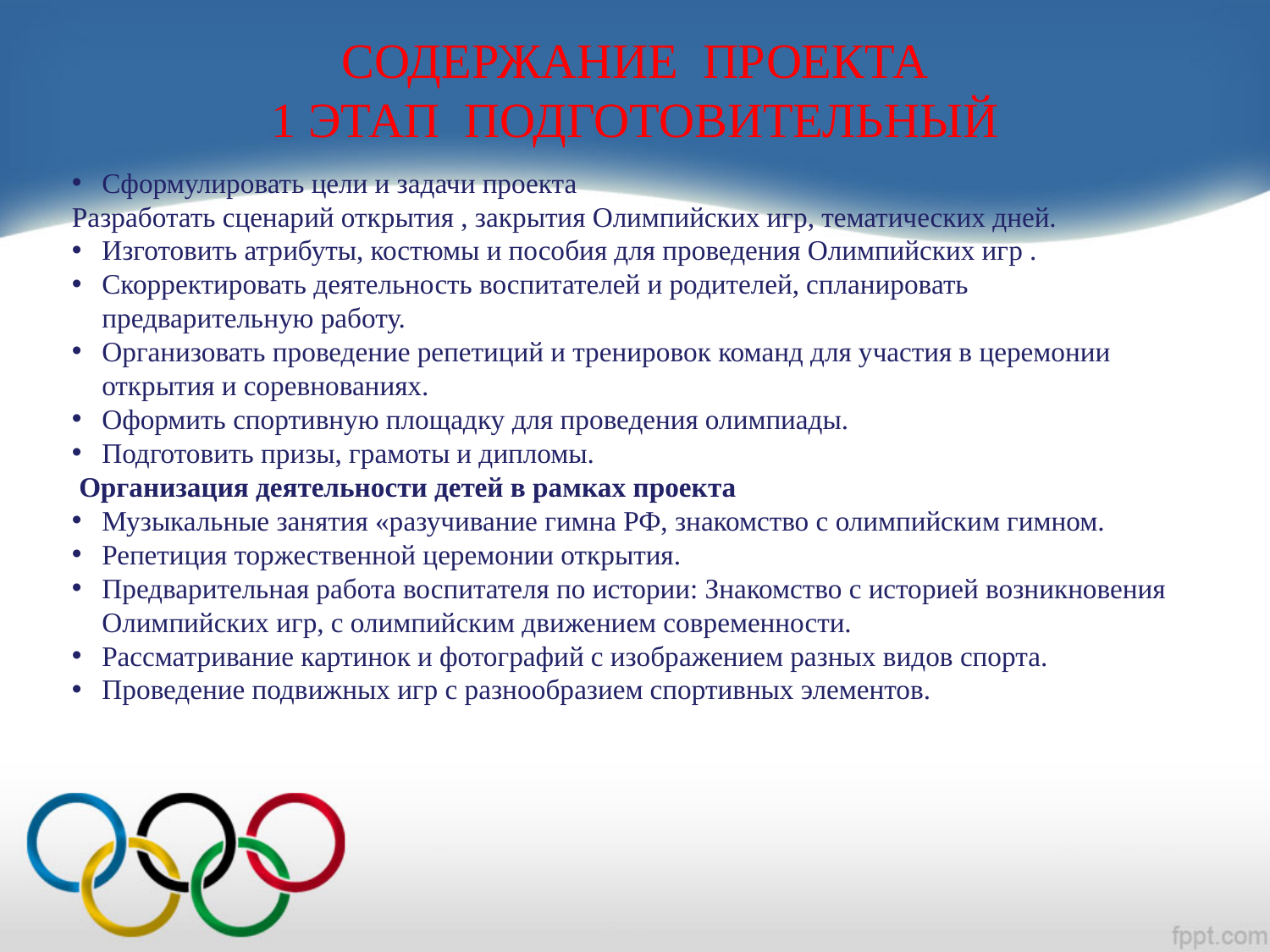

# СОДЕРЖАНИЕ  ПРОЕКТА 1 ЭТАП  ПОДГОТОВИТЕЛЬНЫЙ
Сформулировать цели и задачи проекта
Разработать сценарий открытия , закрытия Олимпийских игр, тематических дней.
Изготовить атрибуты, костюмы и пособия для проведения Олимпийских игр .
Скорректировать деятельность воспитателей и родителей, спланировать предварительную работу.
Организовать проведение репетиций и тренировок команд для участия в церемонии открытия и соревнованиях.
Оформить спортивную площадку для проведения олимпиады.
Подготовить призы, грамоты и дипломы.
 Организация деятельности детей в рамках проекта
Музыкальные занятия «разучивание гимна РФ, знакомство с олимпийским гимном.
Репетиция торжественной церемонии открытия.
Предварительная работа воспитателя по истории: Знакомство с историей возникновения Олимпийских игр, с олимпийским движением современности.
Рассматривание картинок и фотографий с изображением разных видов спорта.
Проведение подвижных игр с разнообразием спортивных элементов.